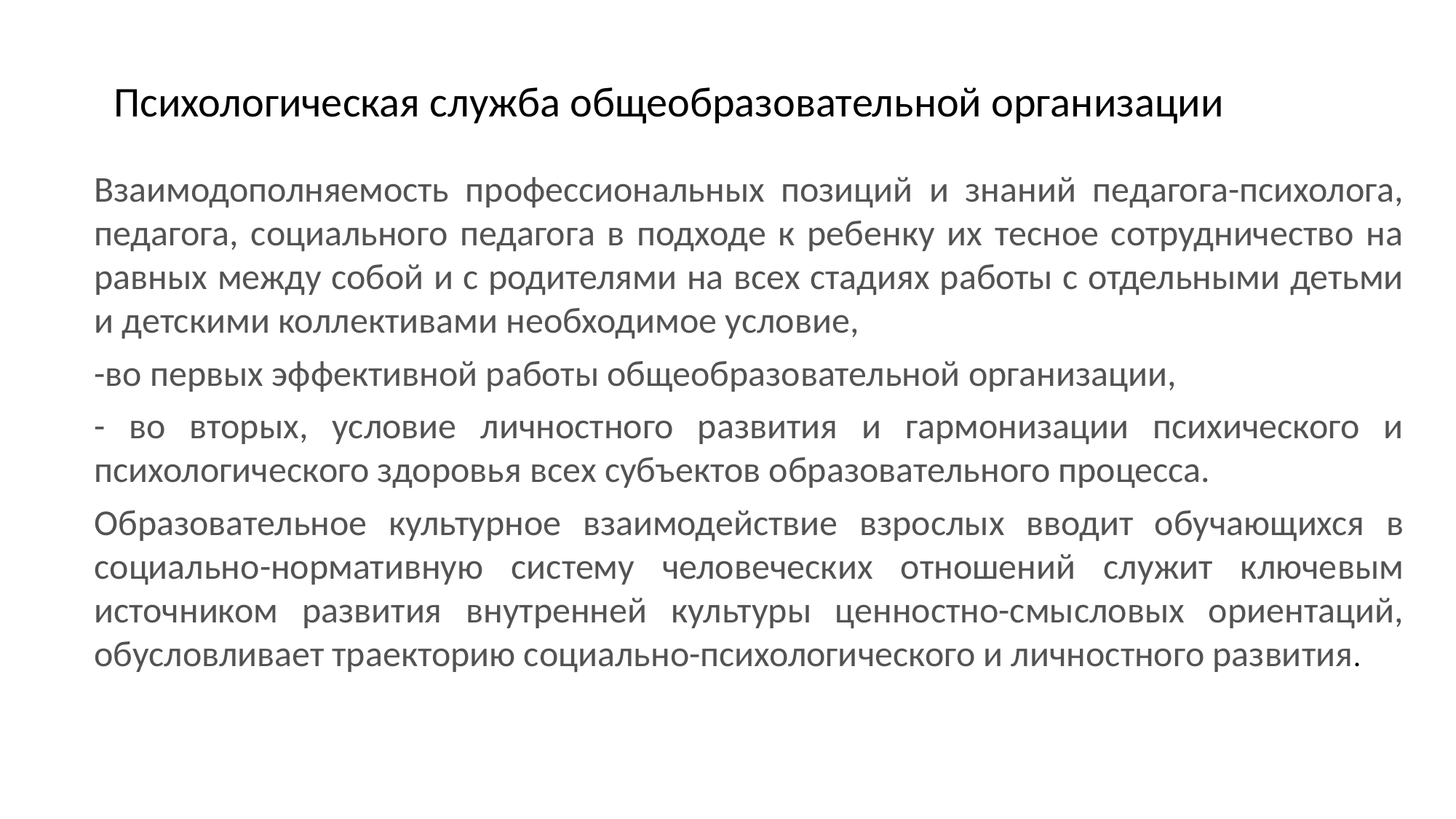

# Психологическая служба общеобразовательной организации
Взаимодополняемость профессиональных позиций и знаний педагога-психолога, педагога, социального педагога в подходе к ребенку их тесное сотрудничество на равных между собой и с родителями на всех стадиях работы с отдельными детьми и детскими коллективами необходимое условие,
-во первых эффективной работы общеобразовательной организации,
- во вторых, условие личностного развития и гармонизации психического и психологического здоровья всех субъектов образовательного процесса.
Образовательное культурное взаимодействие взрослых вводит обучающихся в социально-нормативную систему человеческих отношений служит ключевым источником развития внутренней культуры ценностно-смысловых ориентаций, обусловливает траекторию социально-психологического и личностного развития.